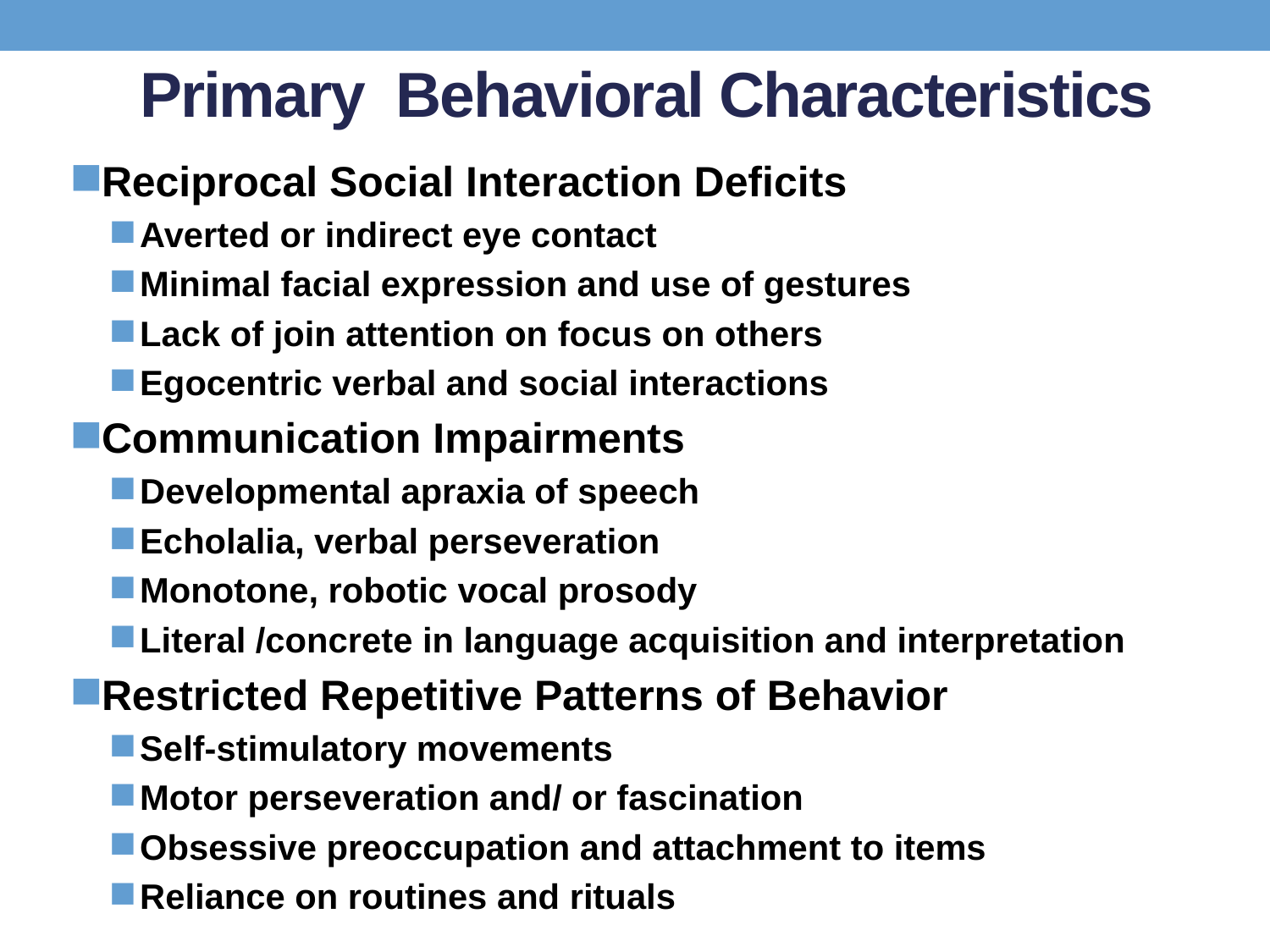

# Primary  Behavioral Characteristics
Reciprocal Social Interaction Deficits
Averted or indirect eye contact
Minimal facial expression and use of gestures
Lack of join attention on focus on others
Egocentric verbal and social interactions
Communication Impairments
Developmental apraxia of speech
Echolalia, verbal perseveration
Monotone, robotic vocal prosody
Literal /concrete in language acquisition and interpretation
Restricted Repetitive Patterns of Behavior
Self-stimulatory movements
Motor perseveration and/ or fascination
Obsessive preoccupation and attachment to items
Reliance on routines and rituals